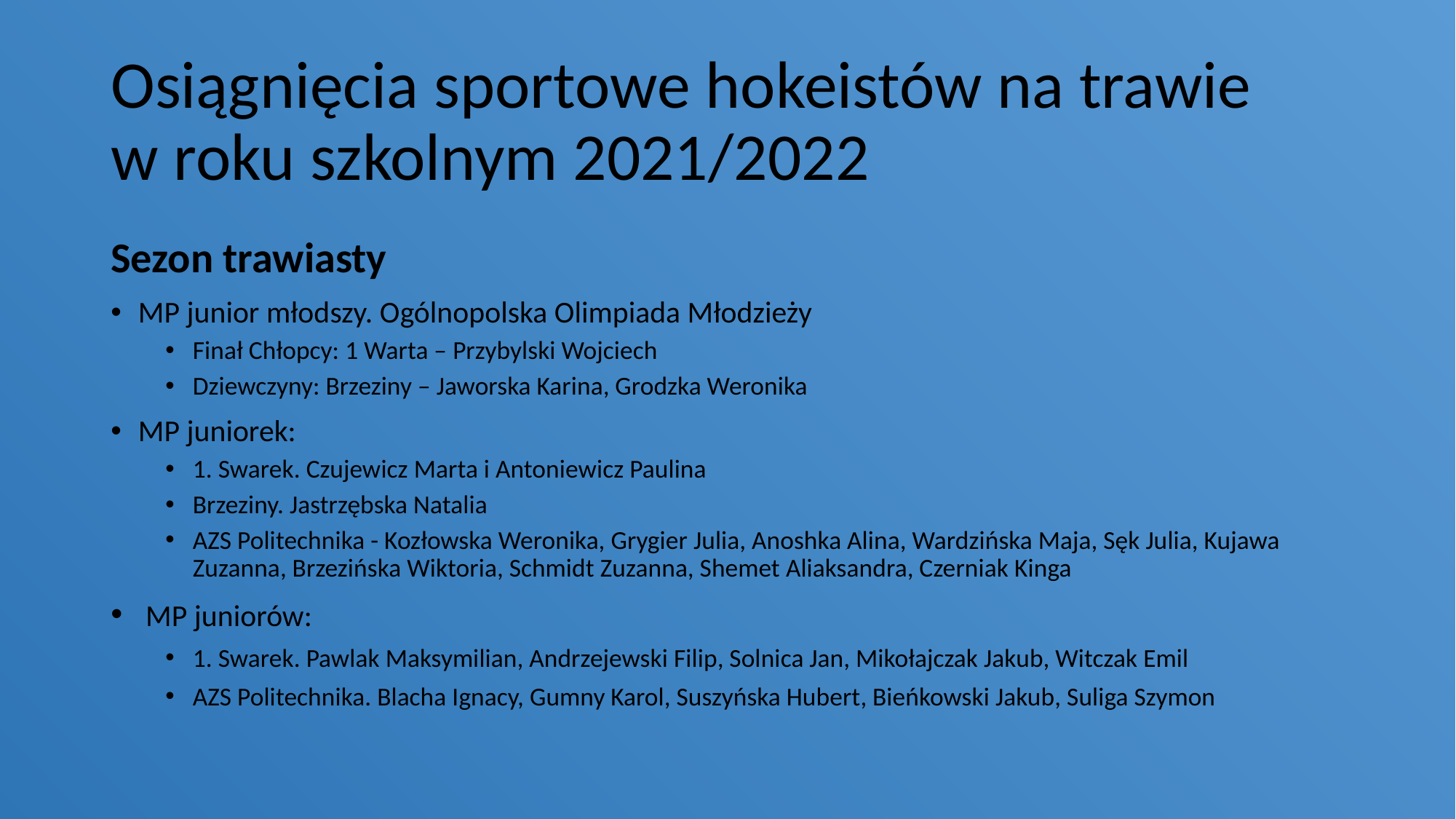

# Osiągnięcia sportowe hokeistów na trawie w roku szkolnym 2021/2022
Sezon trawiasty
MP junior młodszy. Ogólnopolska Olimpiada Młodzieży
Finał Chłopcy: 1 Warta – Przybylski Wojciech
Dziewczyny: Brzeziny – Jaworska Karina, Grodzka Weronika
MP juniorek:
1. Swarek. Czujewicz Marta i Antoniewicz Paulina
Brzeziny. Jastrzębska Natalia
AZS Politechnika - Kozłowska Weronika, Grygier Julia, Anoshka Alina, Wardzińska Maja, Sęk Julia, Kujawa Zuzanna, Brzezińska Wiktoria, Schmidt Zuzanna, Shemet Aliaksandra, Czerniak Kinga
 MP juniorów:
1. Swarek. Pawlak Maksymilian, Andrzejewski Filip, Solnica Jan, Mikołajczak Jakub, Witczak Emil
AZS Politechnika. Blacha Ignacy, Gumny Karol, Suszyńska Hubert, Bieńkowski Jakub, Suliga Szymon